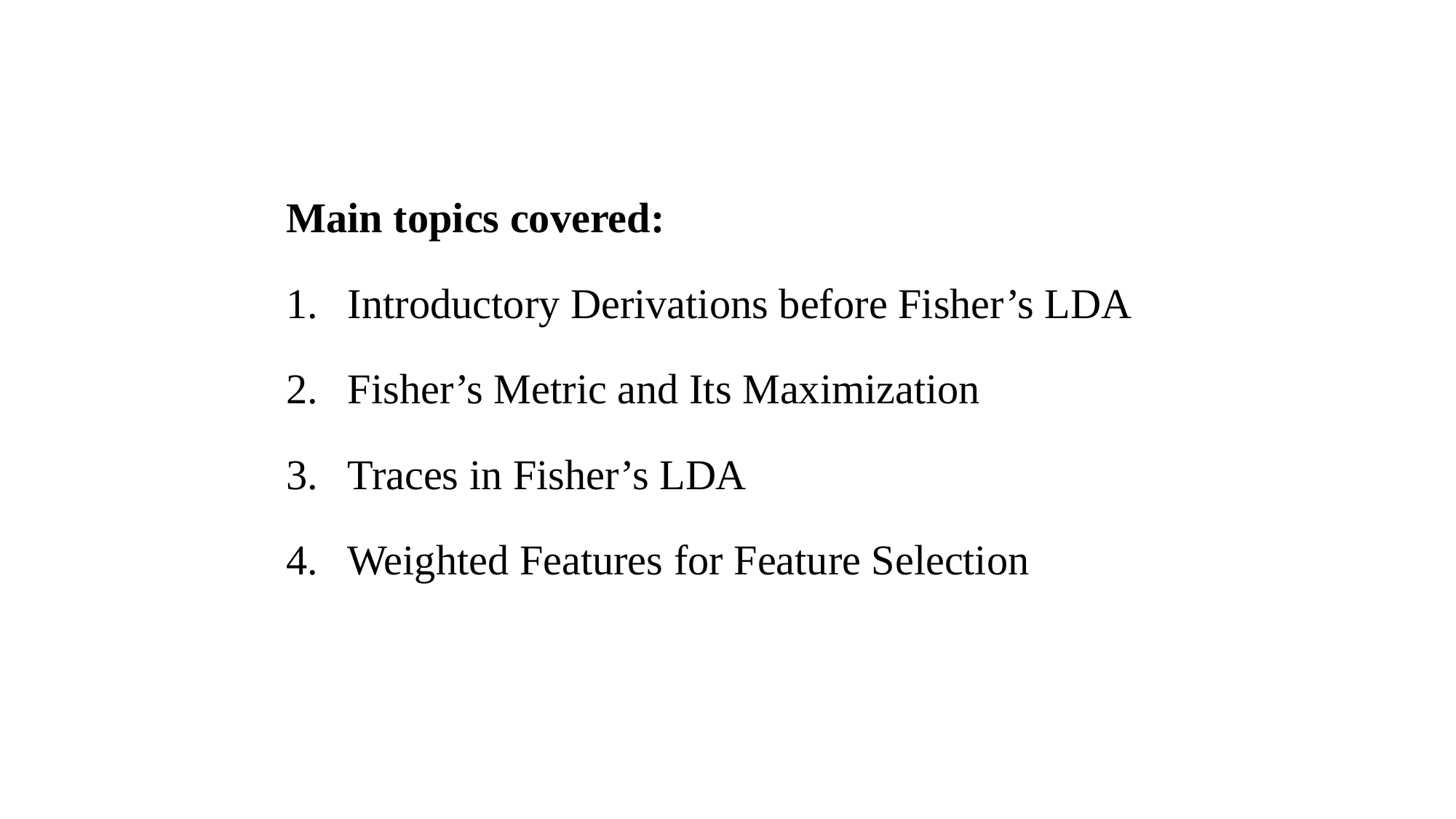

Main topics covered:
Introductory Derivations before Fisher’s LDA
Fisher’s Metric and Its Maximization
Traces in Fisher’s LDA
Weighted Features for Feature Selection